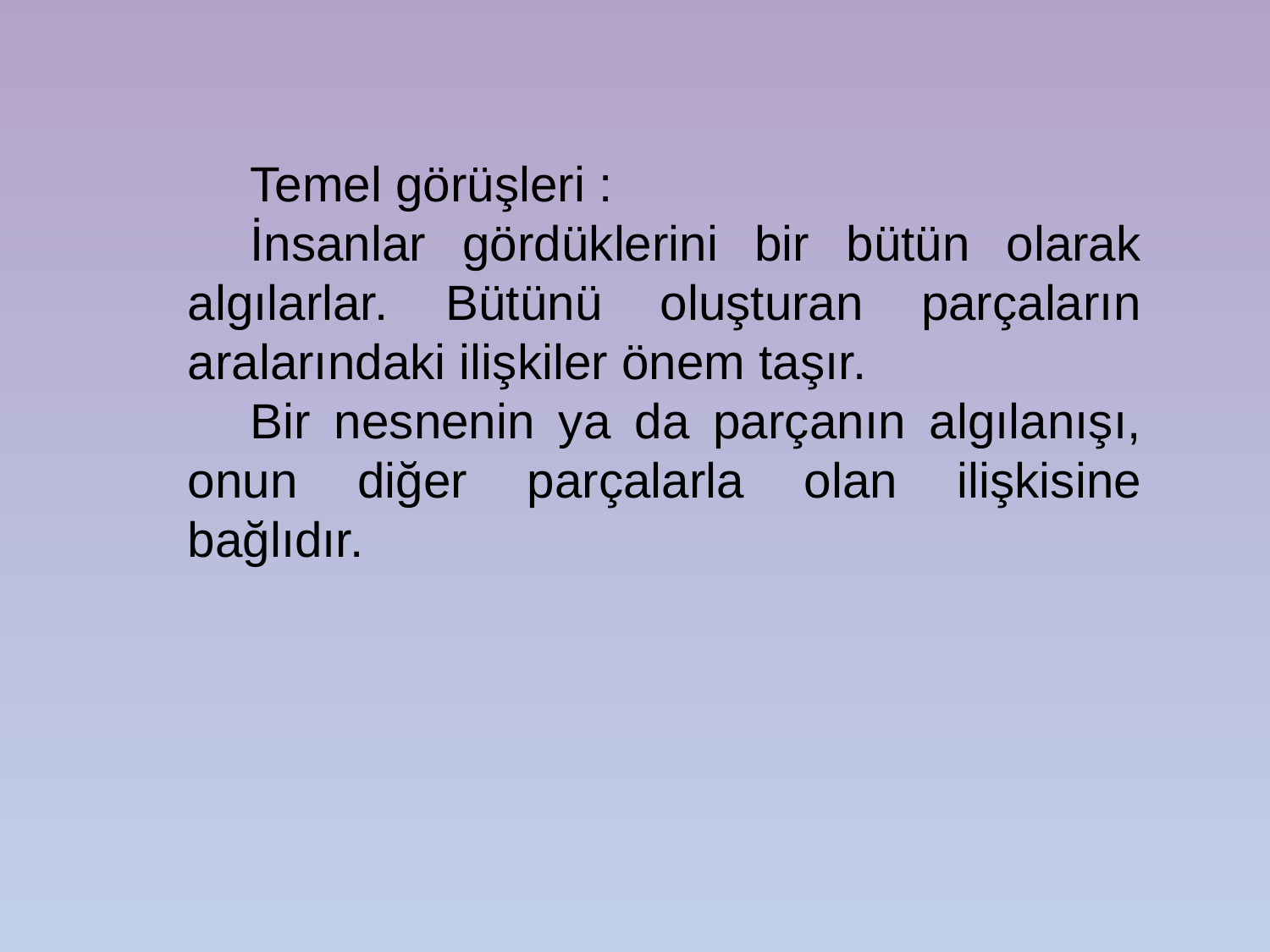

Temel görüşleri :
İnsanlar gördüklerini bir bütün olarak algılarlar. Bütünü oluşturan parçaların aralarındaki ilişkiler önem taşır.
Bir nesnenin ya da parçanın algılanışı, onun diğer parçalarla olan ilişkisine bağlıdır.